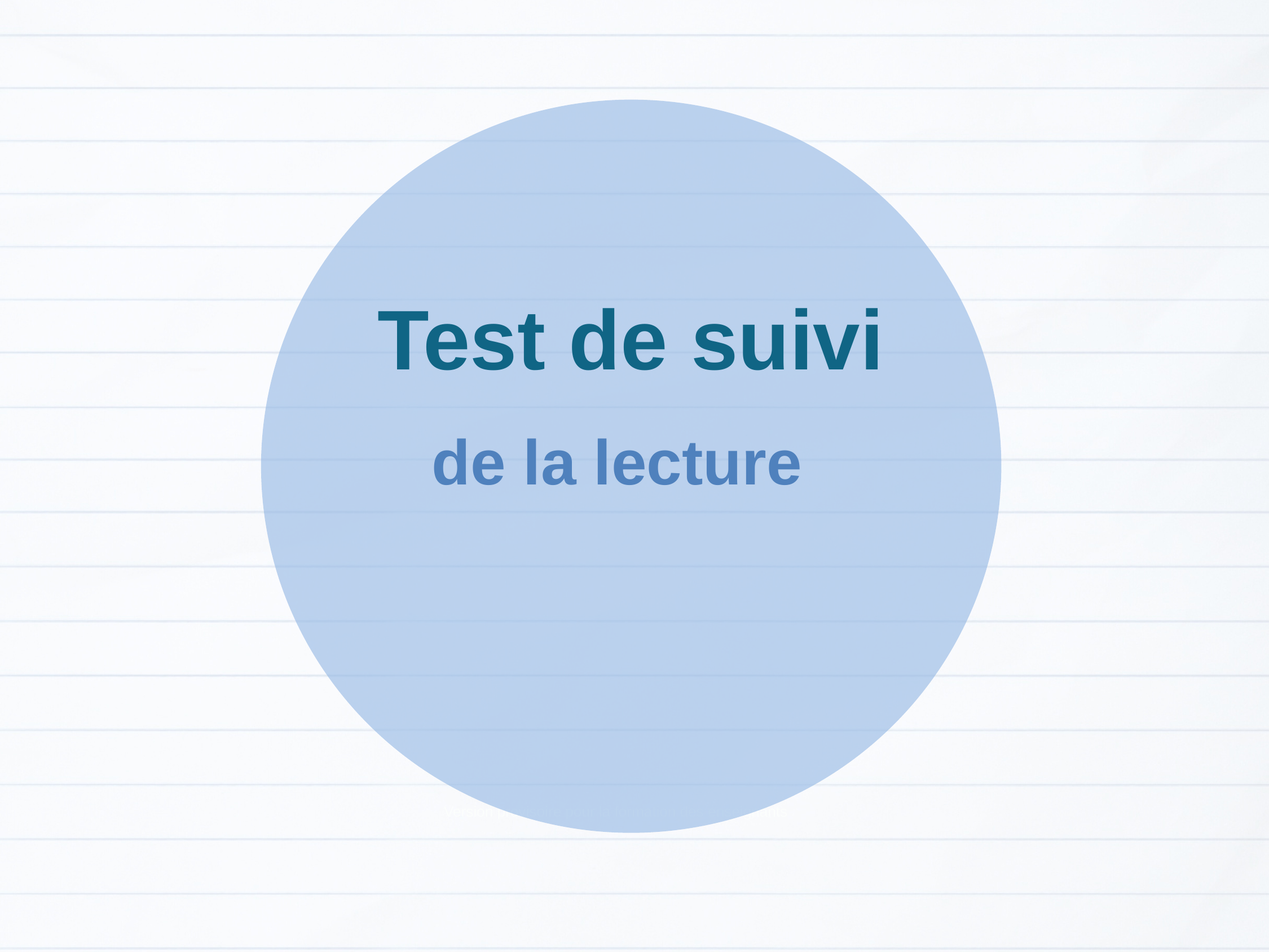

Test de suivi

de la lecture

Version provisoire pour la formation des enseignants